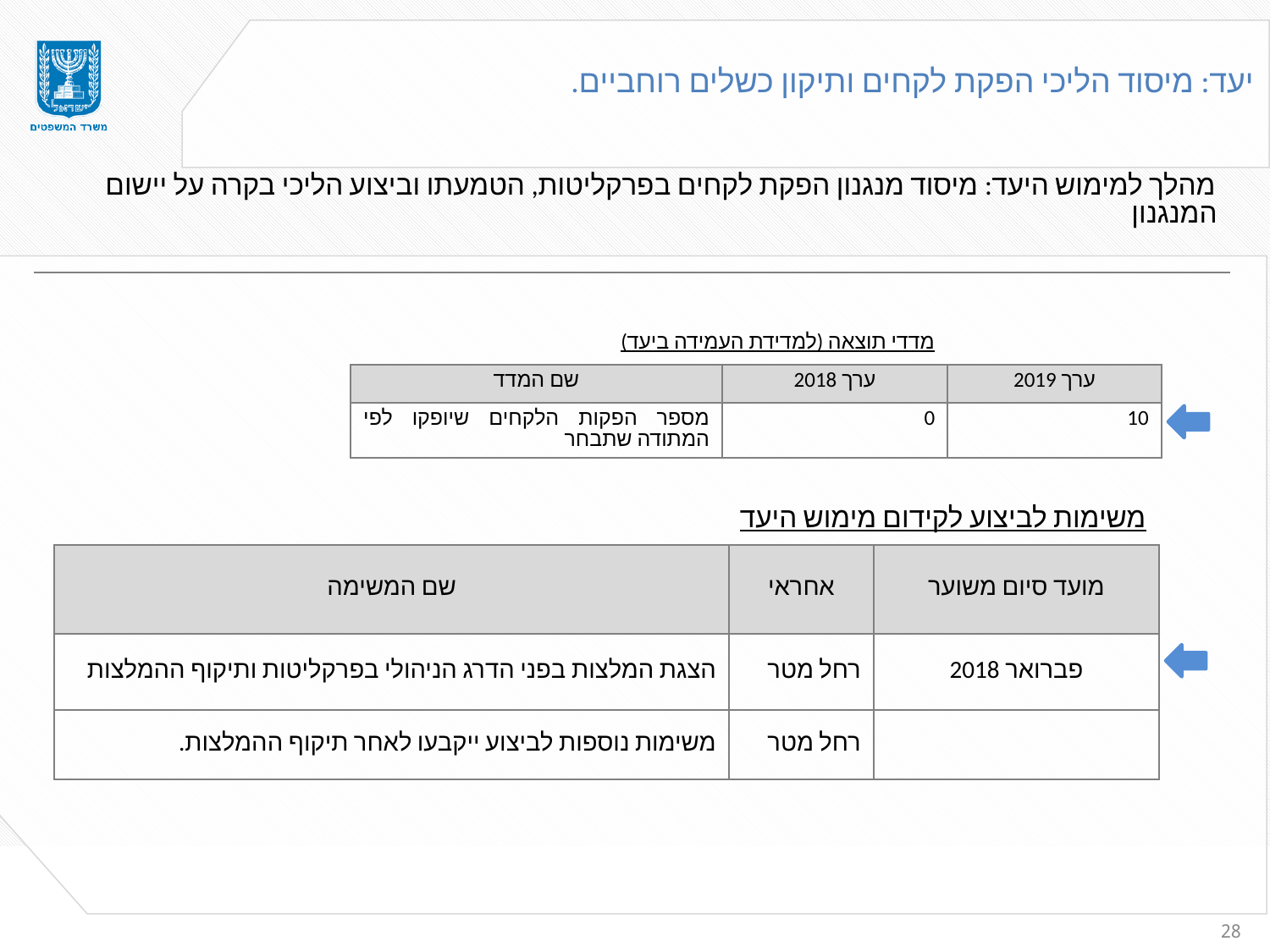

יעד: מיסוד הליכי הפקת לקחים ותיקון כשלים רוחביים.

| מהלך למימוש היעד: מיסוד מנגנון הפקת לקחים בפרקליטות, הטמעתו וביצוע הליכי בקרה על יישום המנגנון |
| --- |

| מדדי תוצאה (למדידת העמידה ביעד) |  |  |
| --- | --- | --- |
| שם המדד | ערך 2018 | ערך 2019 |
| מספר הפקות הלקחים שיופקו לפי המתודה שתבחר | 0 | 10 |

| משימות לביצוע לקידום מימוש היעד |  |  |
| --- | --- | --- |
| שם המשימה | אחראי | מועד סיום משוער |
| הצגת המלצות בפני הדרג הניהולי בפרקליטות ותיקוף ההמלצות | רחל מטר | פברואר 2018 |
| משימות נוספות לביצוע ייקבעו לאחר תיקוף ההמלצות. | רחל מטר |  |

28